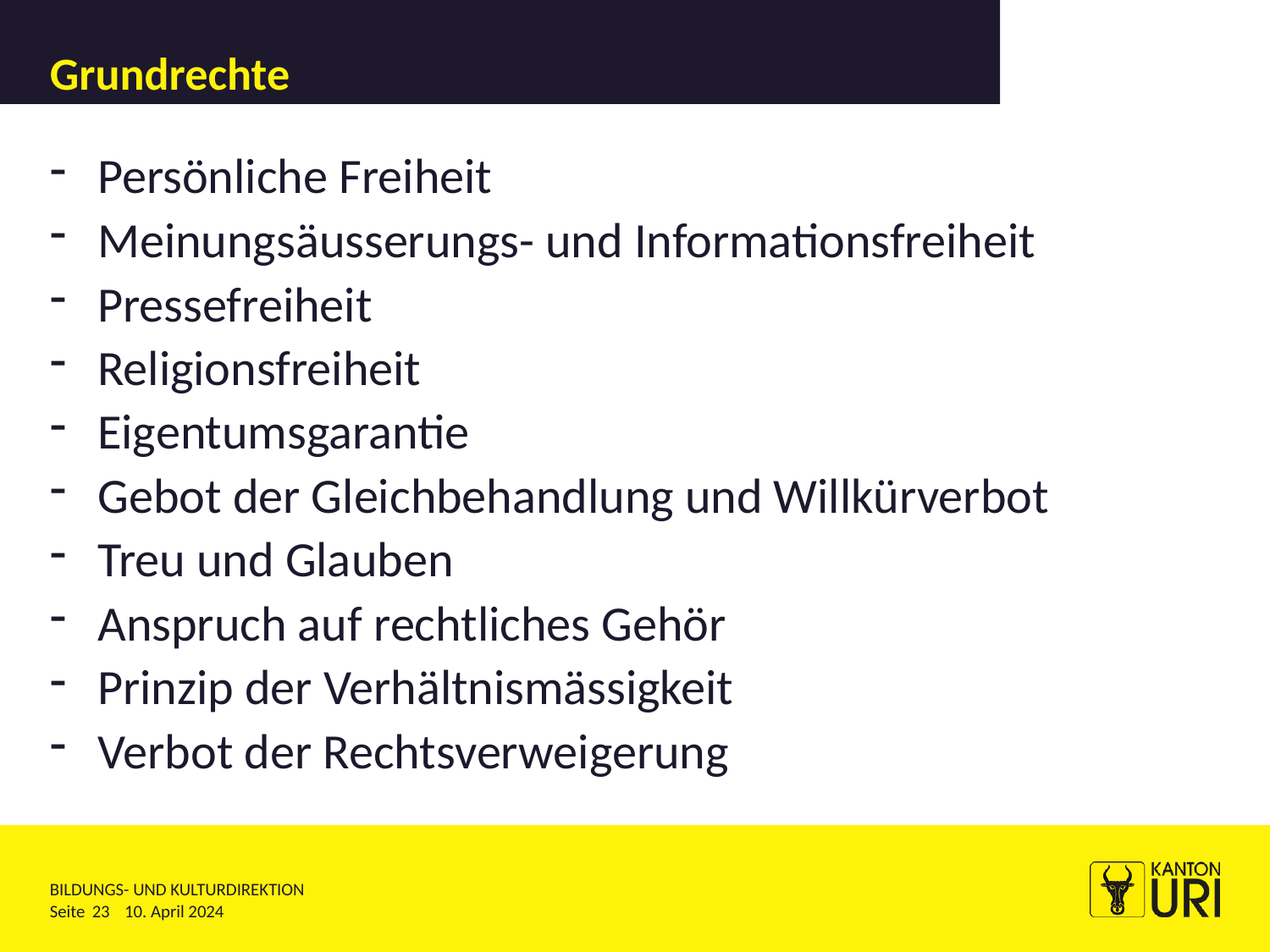

# Grundrechte

Persönliche Freiheit
Meinungsäusserungs- und Informationsfreiheit
Pressefreiheit
Religionsfreiheit
Eigentumsgarantie
Gebot der Gleichbehandlung und Willkürverbot
Treu und Glauben
Anspruch auf rechtliches Gehör
Prinzip der Verhältnismässigkeit
Verbot der Rechtsverweigerung
23